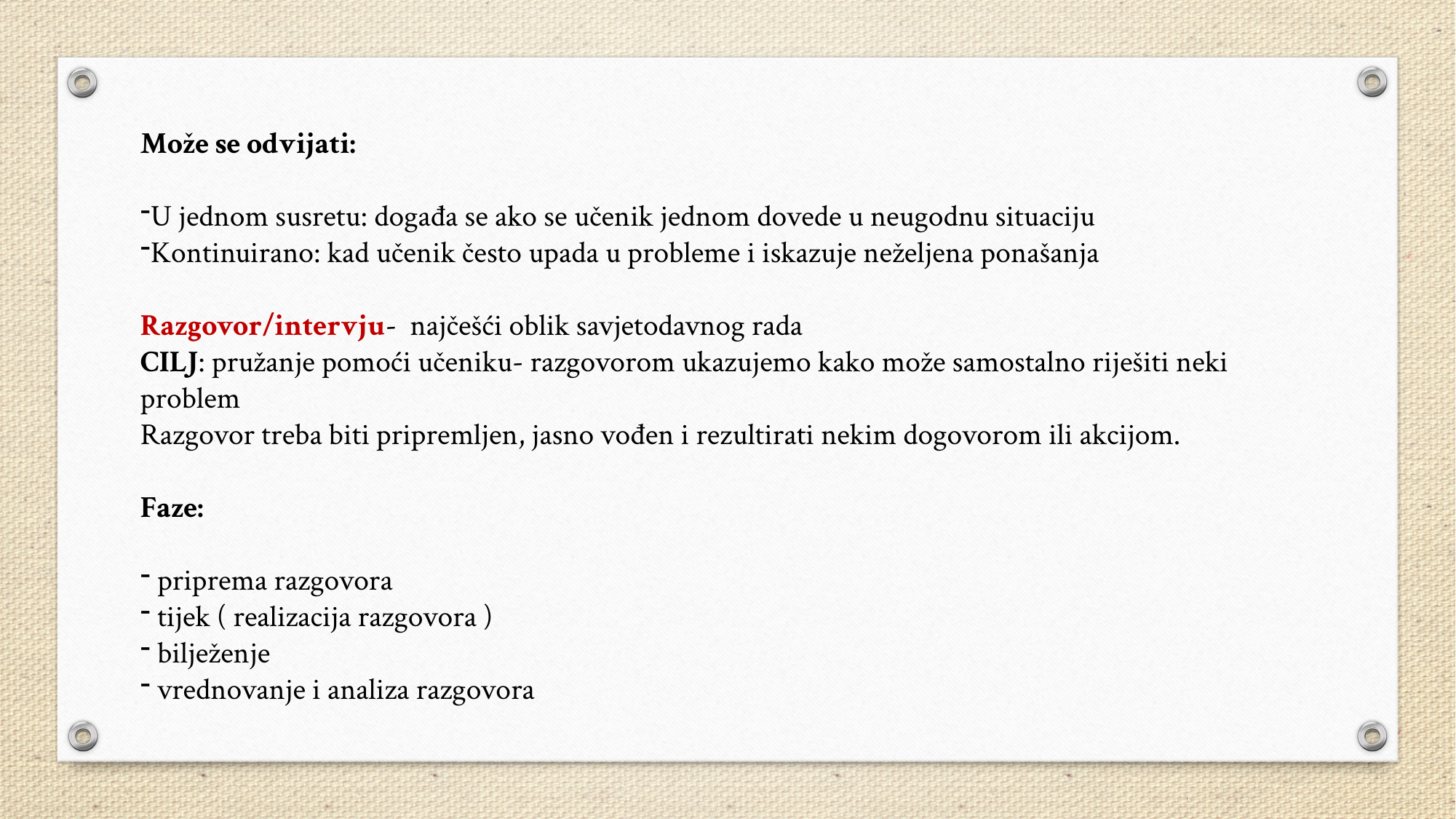

Može se odvijati:

U jednom susretu: događa se ako se učenik jednom dovede u neugodnu situaciju
Kontinuirano: kad učenik često upada u probleme i iskazuje neželjena ponašanja

Razgovor/intervju-  najčešći oblik savjetodavnog rada
CILJ: pružanje pomoći učeniku- razgovorom ukazujemo kako može samostalno riješiti neki problem
Razgovor treba biti pripremljen, jasno vođen i rezultirati nekim dogovorom ili akcijom.

Faze:

 priprema razgovora
 tijek ( realizacija razgovora )
 bilježenje
 vrednovanje i analiza razgovora